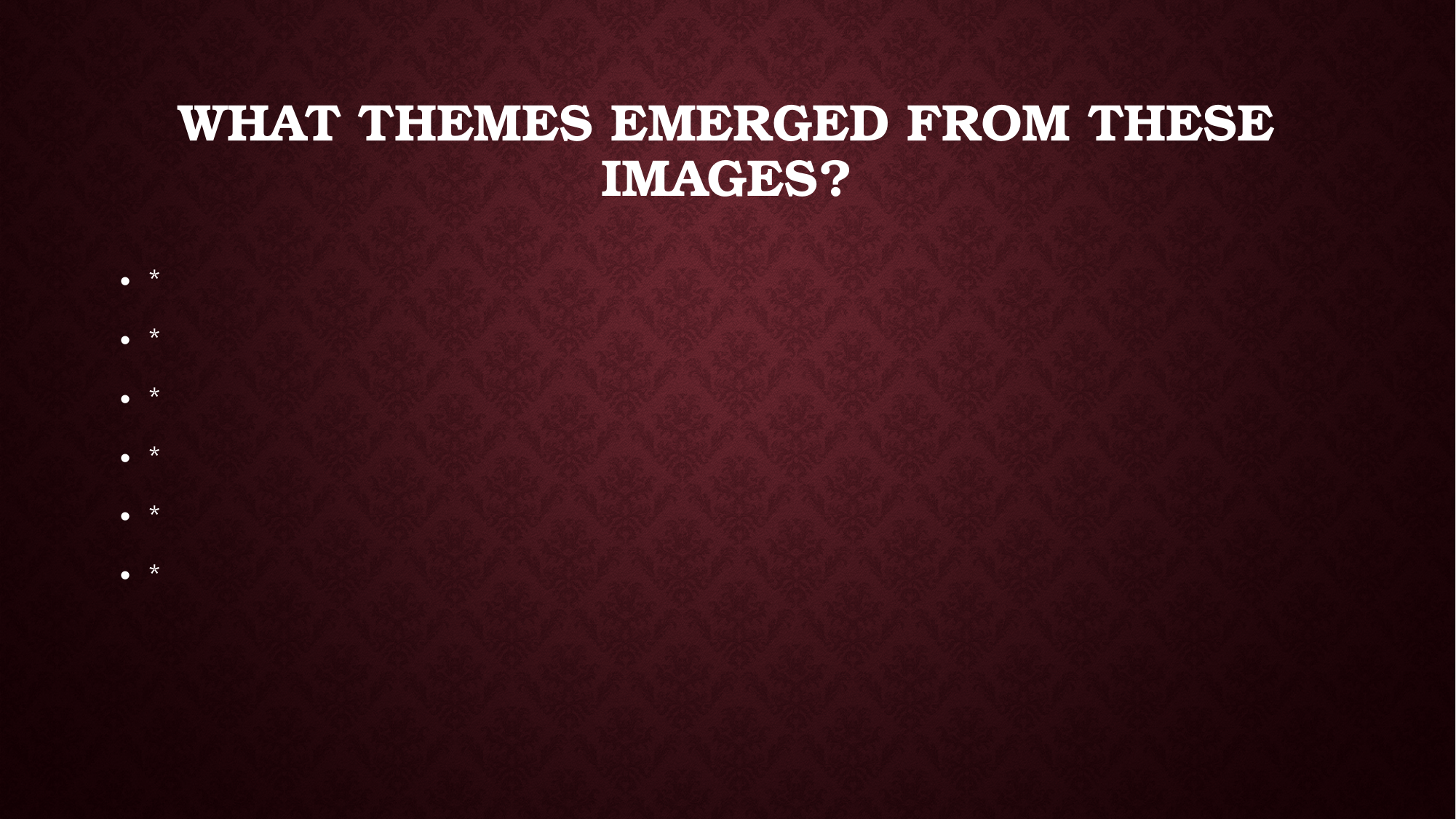

# What themes emerged from these images?
*
*
*
*
*
*